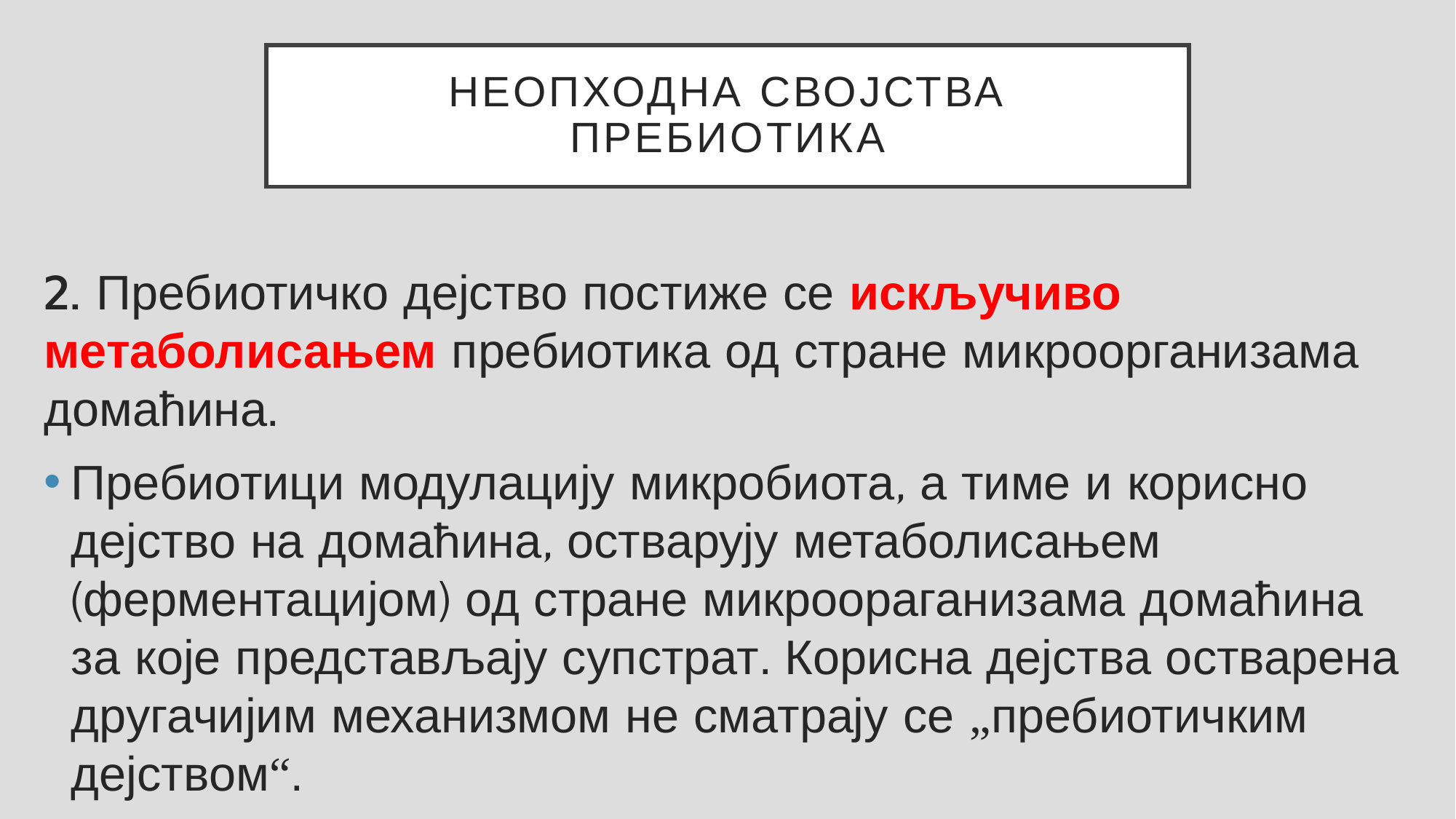

# НЕОПХОДНА СВОЈСТВА ПРЕБИОТИКА
2. Пребиотичко дејство постиже се искључиво метаболисањем пребиотика од стране микроорганизама домаћина.
Пребиотици модулацију микробиота, а тиме и корисно дејство на домаћина, остварују метаболисањем (ферментацијом) од стране микроораганизама домаћина за које представљају супстрат. Корисна дејства остварена другачијим механизмом не сматрају се „пребиотичким дејством“.

Остаје отворено питање да ли је ферментација једини прихватљив облик метаболисања пребиотика.